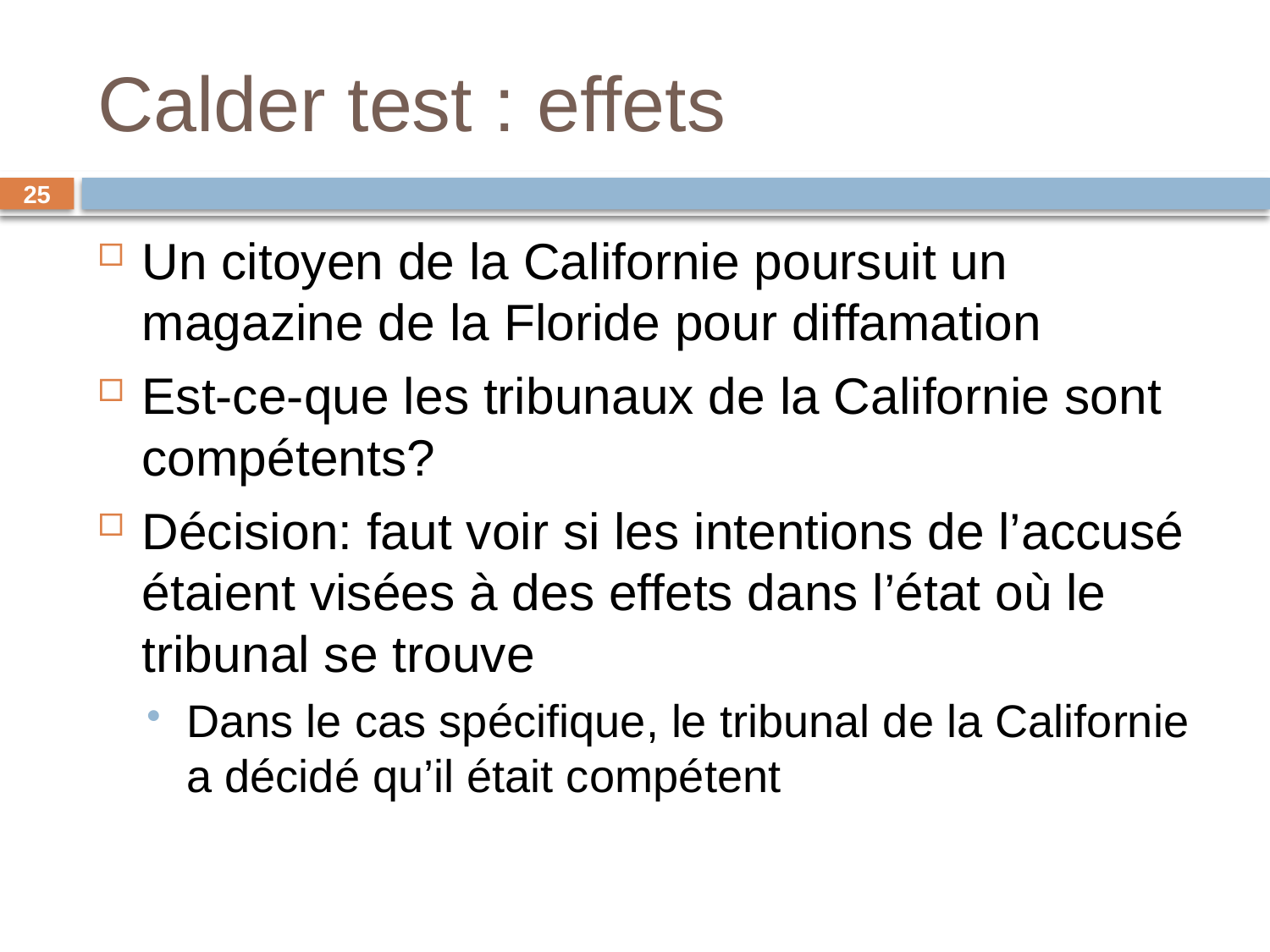

# Calder test : effets
25
Un citoyen de la Californie poursuit un magazine de la Floride pour diffamation
Est-ce-que les tribunaux de la Californie sont compétents?
Décision: faut voir si les intentions de l’accusé étaient visées à des effets dans l’état où le tribunal se trouve
Dans le cas spécifique, le tribunal de la Californie a décidé qu’il était compétent